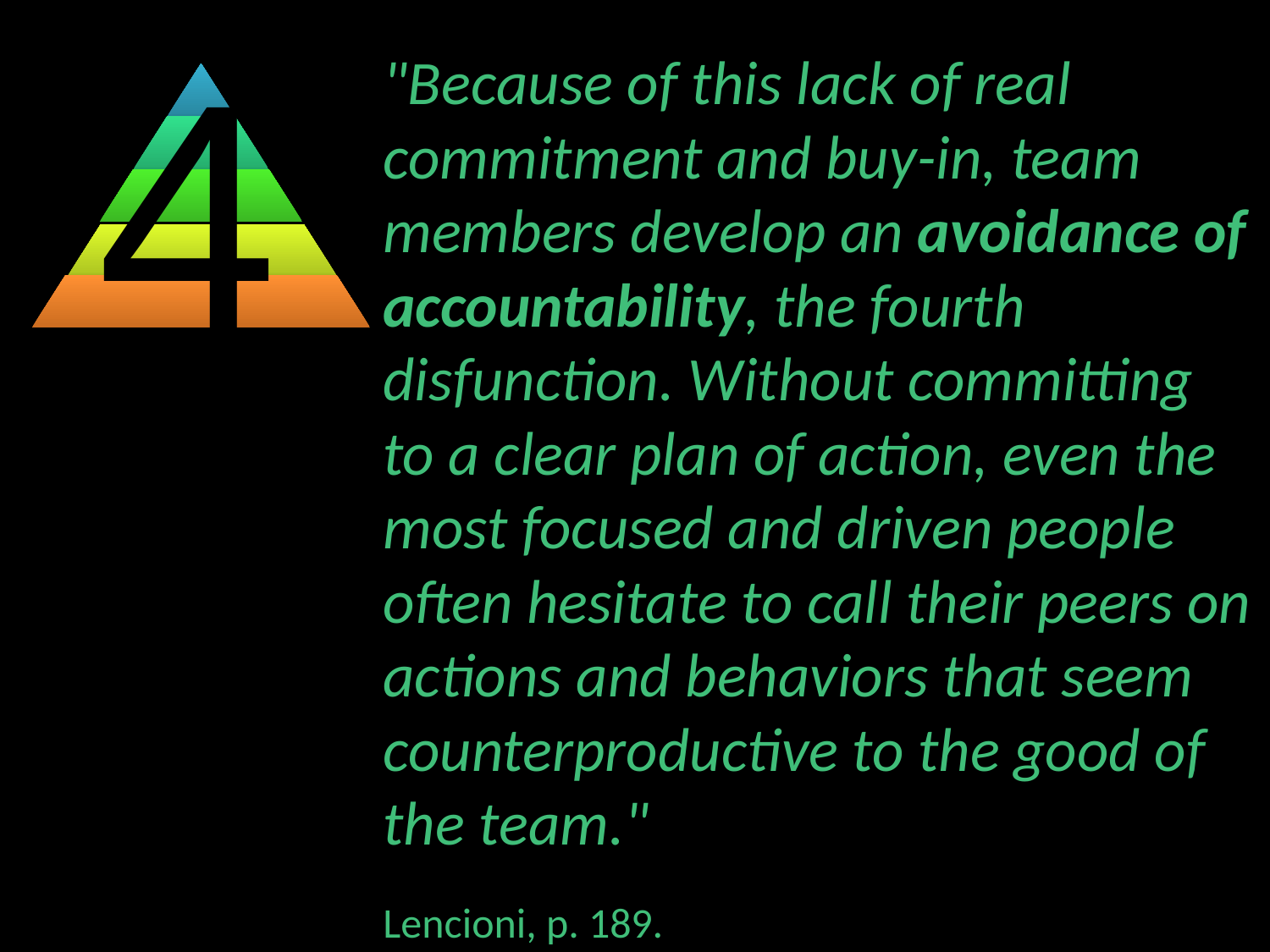

4

"Because of this lack of real commitment and buy-in, team members develop an avoidance of accountability, the fourth disfunction. Without committing to a clear plan of action, even the most focused and driven people often hesitate to call their peers on actions and behaviors that seem counterproductive to the good of the team."

Lencioni, p. 189.